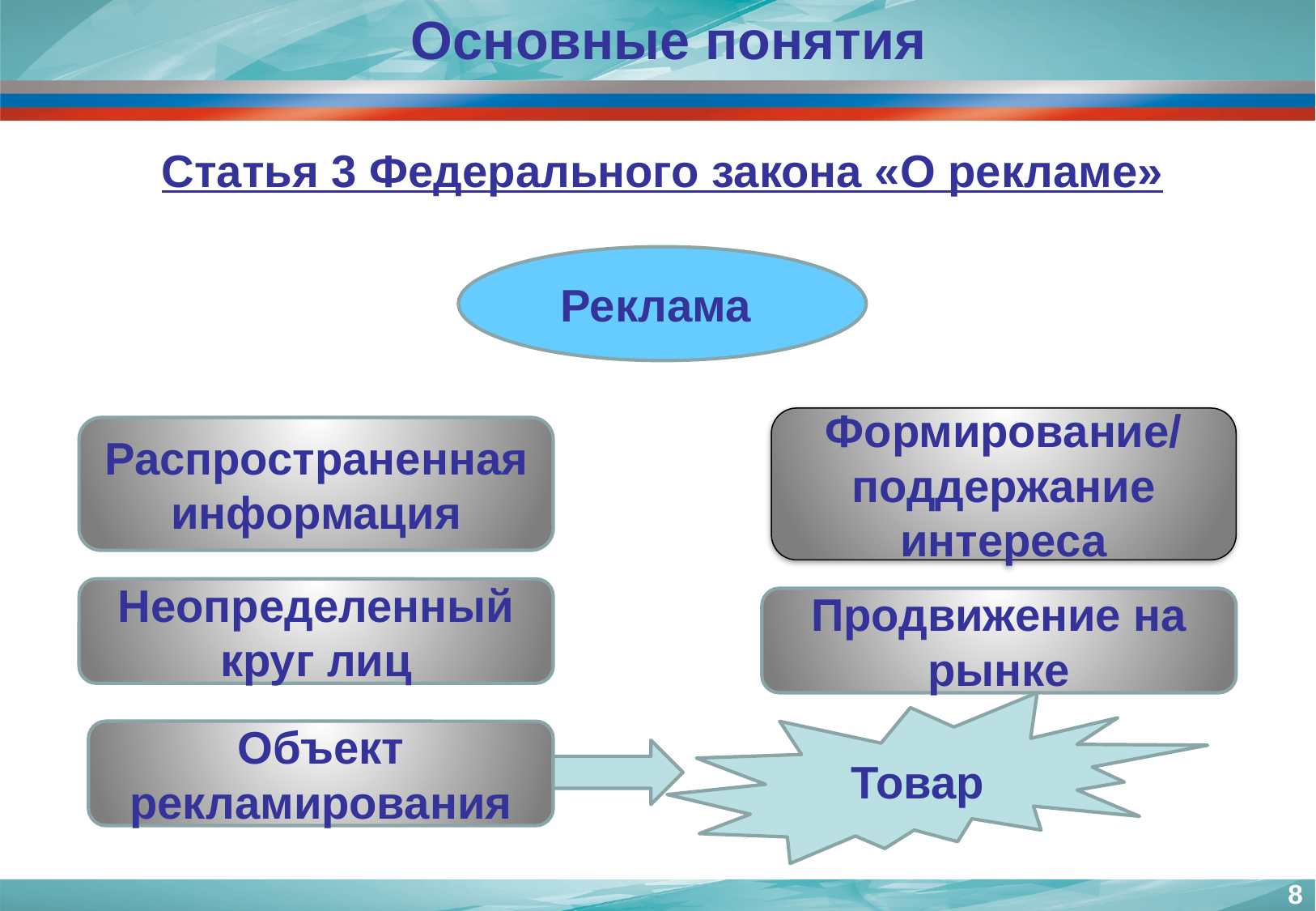

Основные понятия
Статья 3 Федерального закона «О рекламе»
Реклама
Формирование/ поддержание интереса
Распространенная информация
Неопределенный круг лиц
Продвижение на рынке
Товар
Объект рекламирования

8